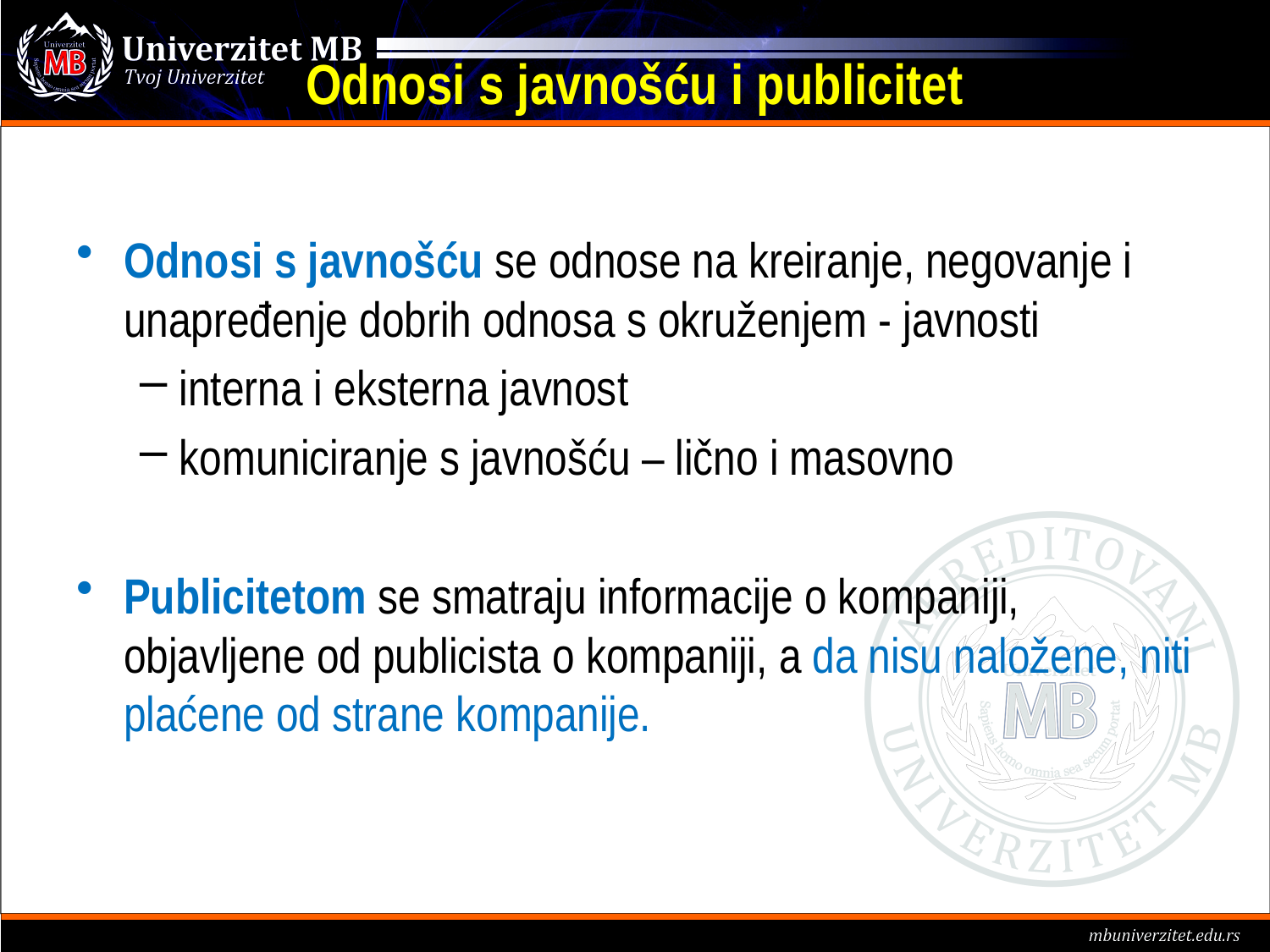

# Odnosi s javnošću i publicitet
Odnosi s javnošću se odnose na kreiranje, negovanje i unapređenje dobrih odnosa s okruženjem - javnosti
interna i eksterna javnost
komuniciranje s javnošću – lično i masovno

Publicitetom se smatraju informacije o kompaniji, objavljene od publicista o kompaniji, a da nisu naložene, niti plaćene od strane kompanije.